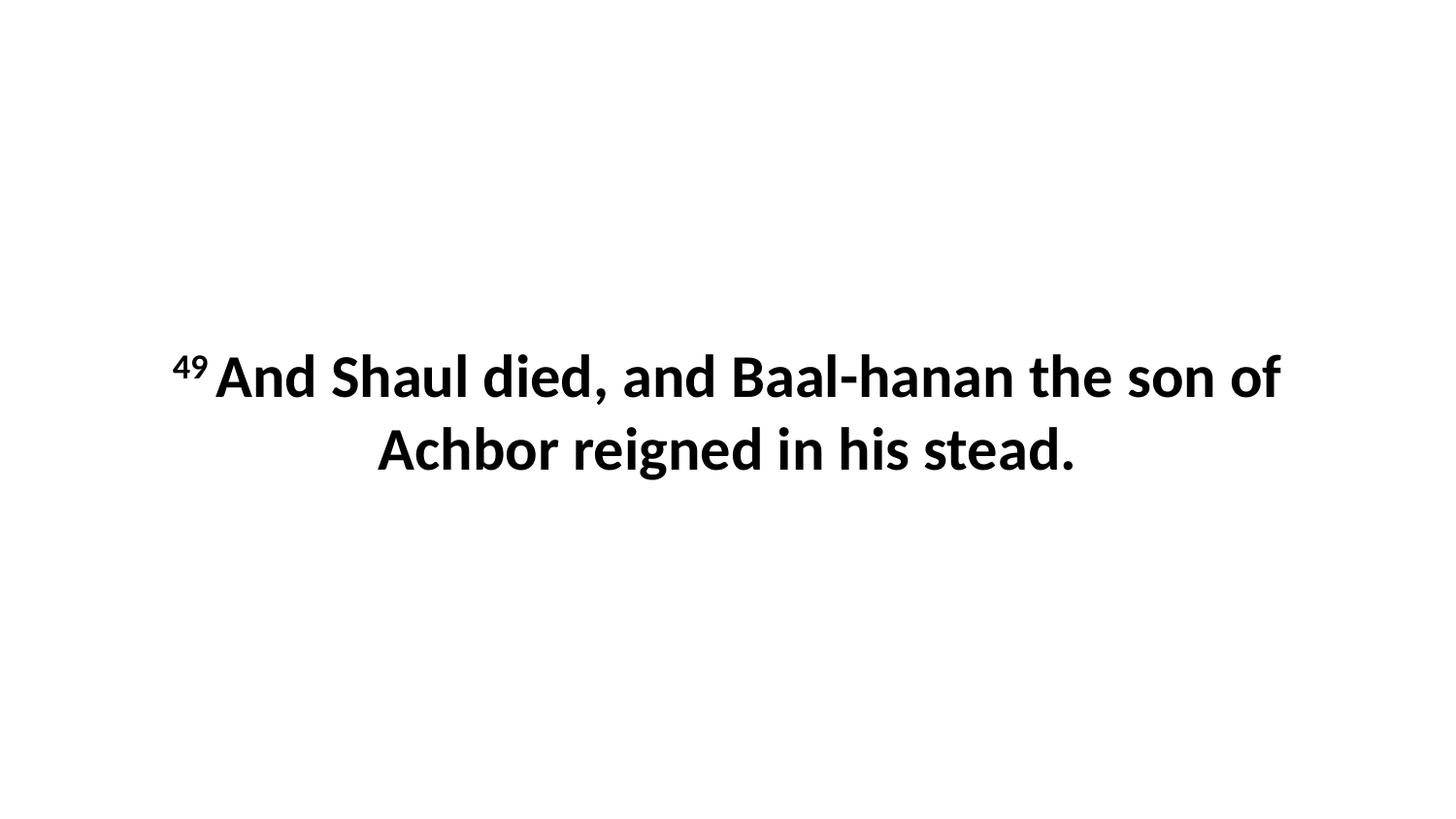

49 And Shaul died, and Baal-hanan the son of Achbor reigned in his stead.